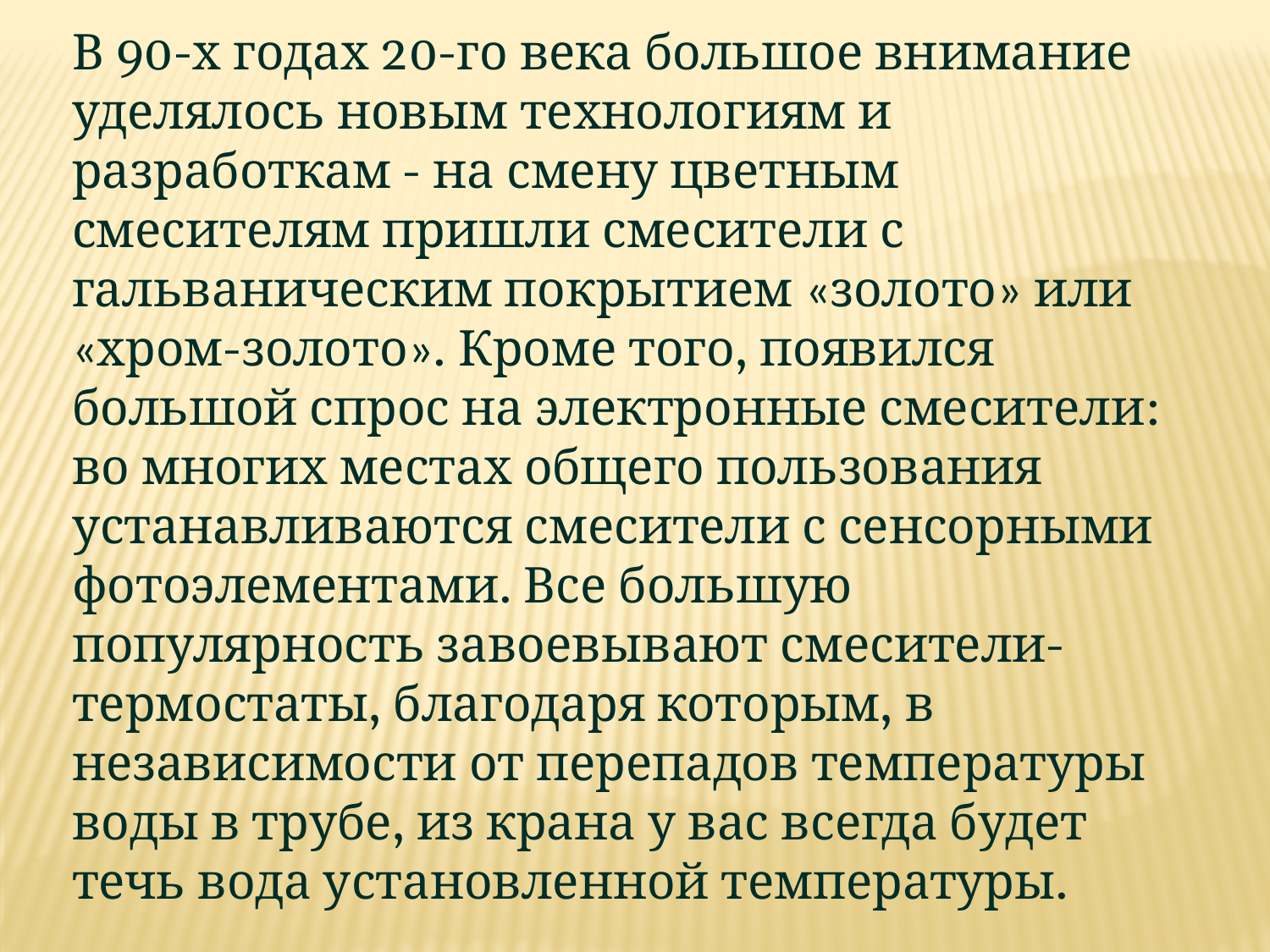

В 90-х годах 20-го века большое внимание уделялось новым технологиям и разработкам - на смену цветным смесителям пришли смесители с гальваническим покрытием «золото» или «хром-золото». Кроме того, появился большой спрос на электронные смесители: во многих местах общего пользования устанавливаются смесители с сенсорными фотоэлементами. Все большую популярность завоевывают смесители-термостаты, благодаря которым, в независимости от перепадов температуры воды в трубе, из крана у вас всегда будет течь вода установленной температуры.